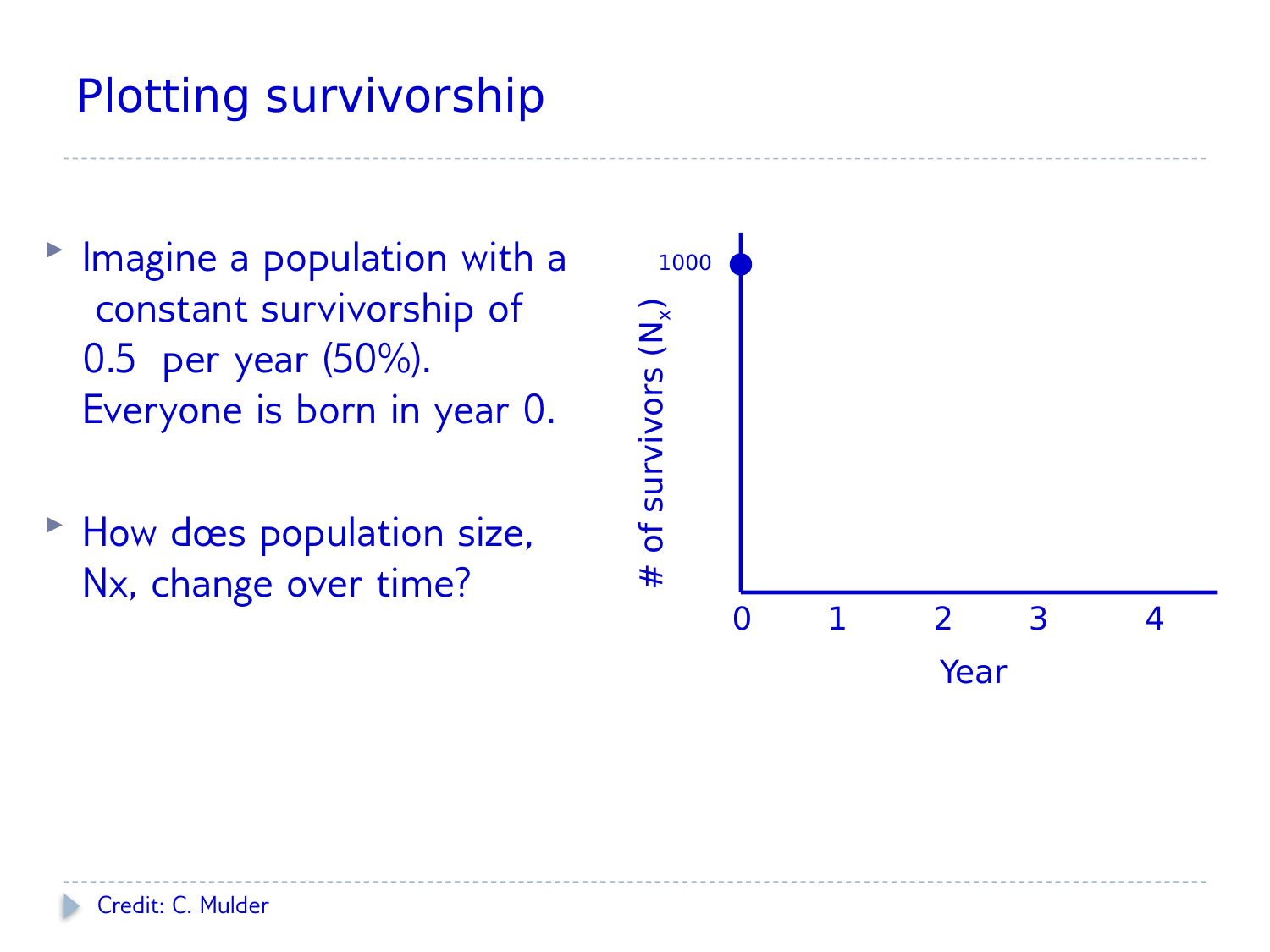

# Plotting survivorship
Imagine a population with a  constant survivorship of 0.5  per year (50%). Everyone is born in year 0.

How does population size, Nx, change over time?

1000

# of survivors (Nx)
0

1
2
3
4
Year

Credit: C. Mulder